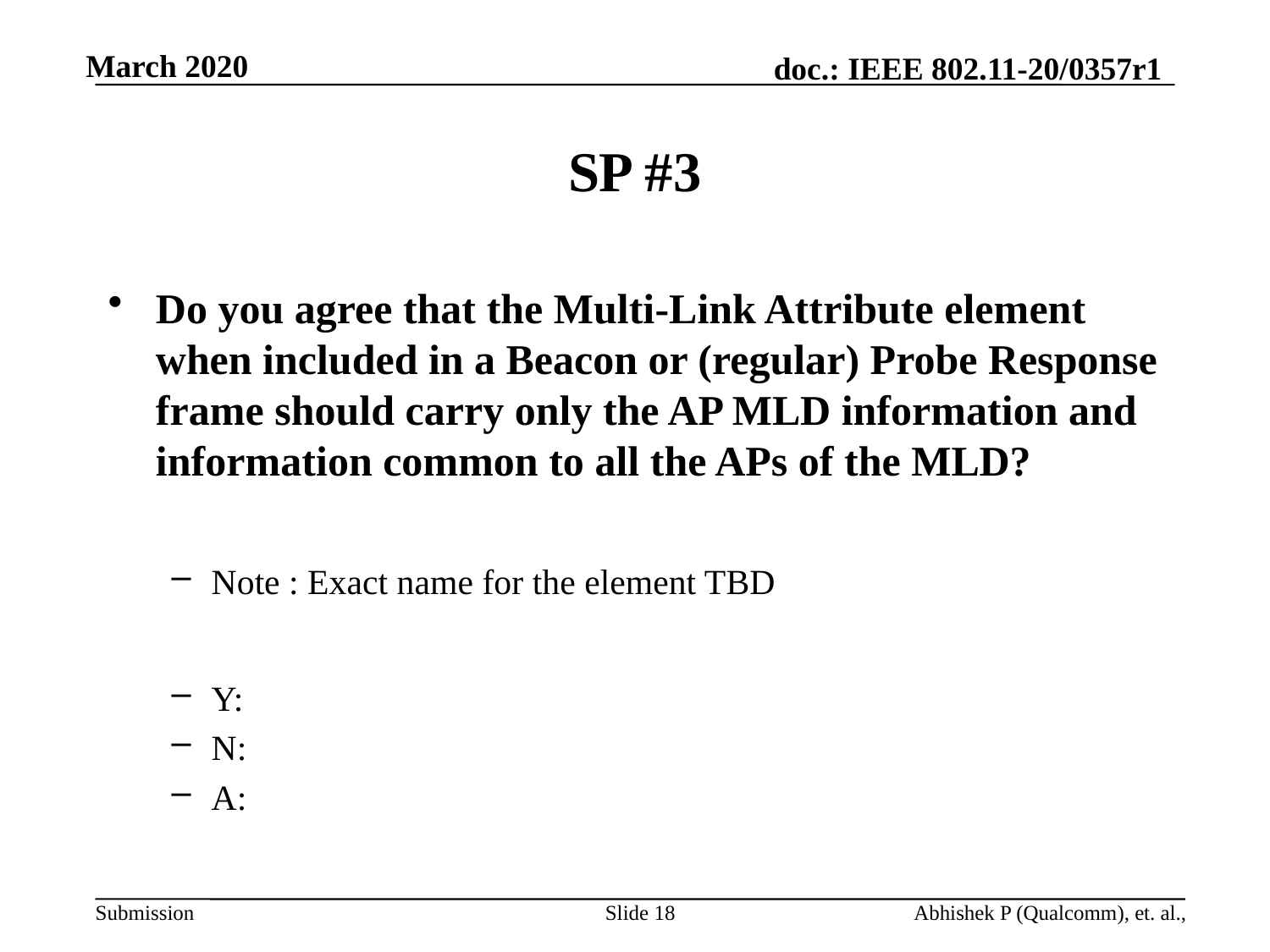

# SP #3
Do you agree that the Multi-Link Attribute element when included in a Beacon or (regular) Probe Response frame should carry only the AP MLD information and information common to all the APs of the MLD?

Note : Exact name for the element TBD

Y:
N:
A:

Slide 18
Abhishek P (Qualcomm), et. al.,